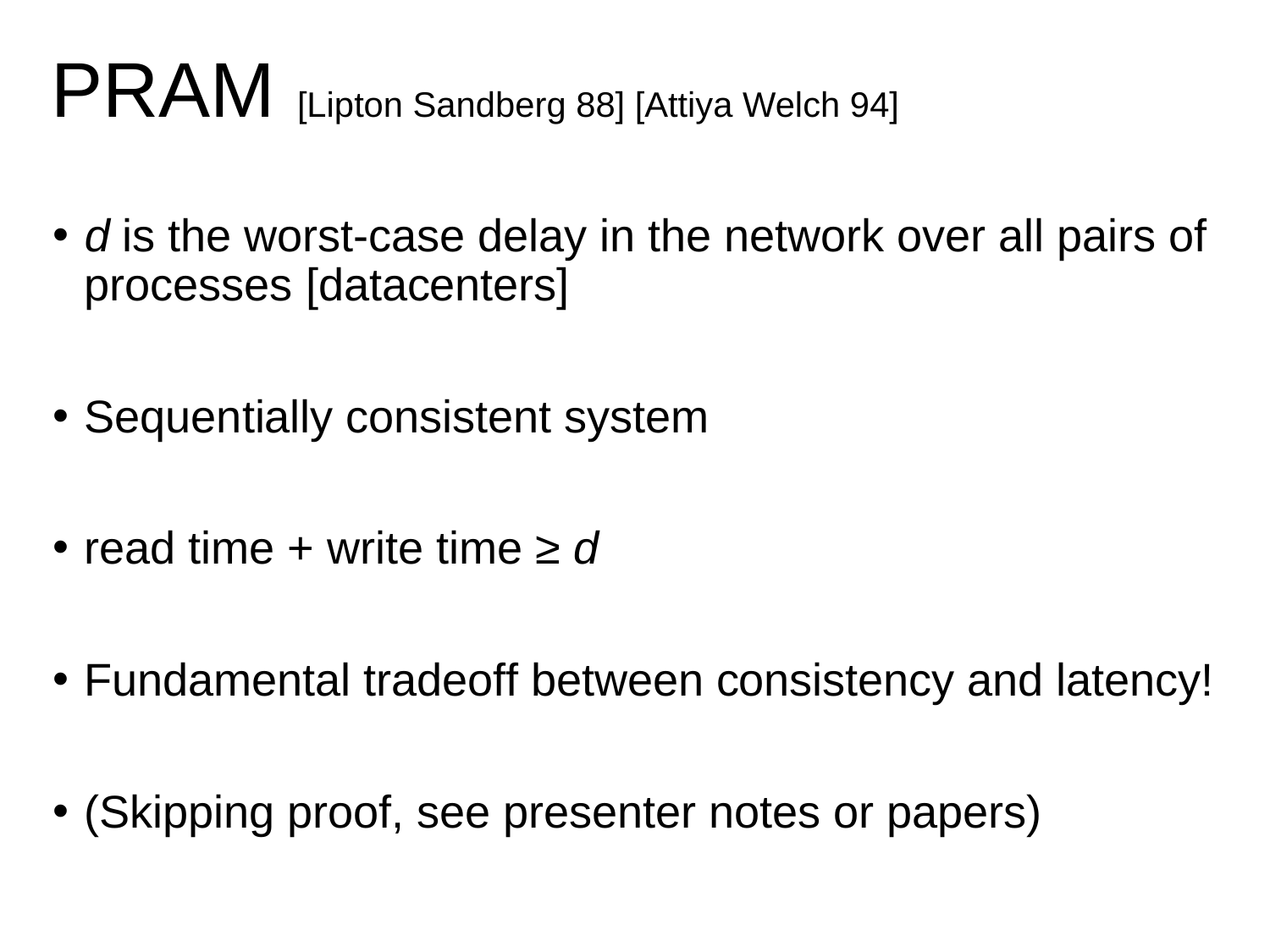

# PRAM [Lipton Sandberg 88] [Attiya Welch 94]
d is the worst-case delay in the network over all pairs of processes [datacenters]

Sequentially consistent system

read time + write time ≥ d

Fundamental tradeoff between consistency and latency!

(Skipping proof, see presenter notes or papers)